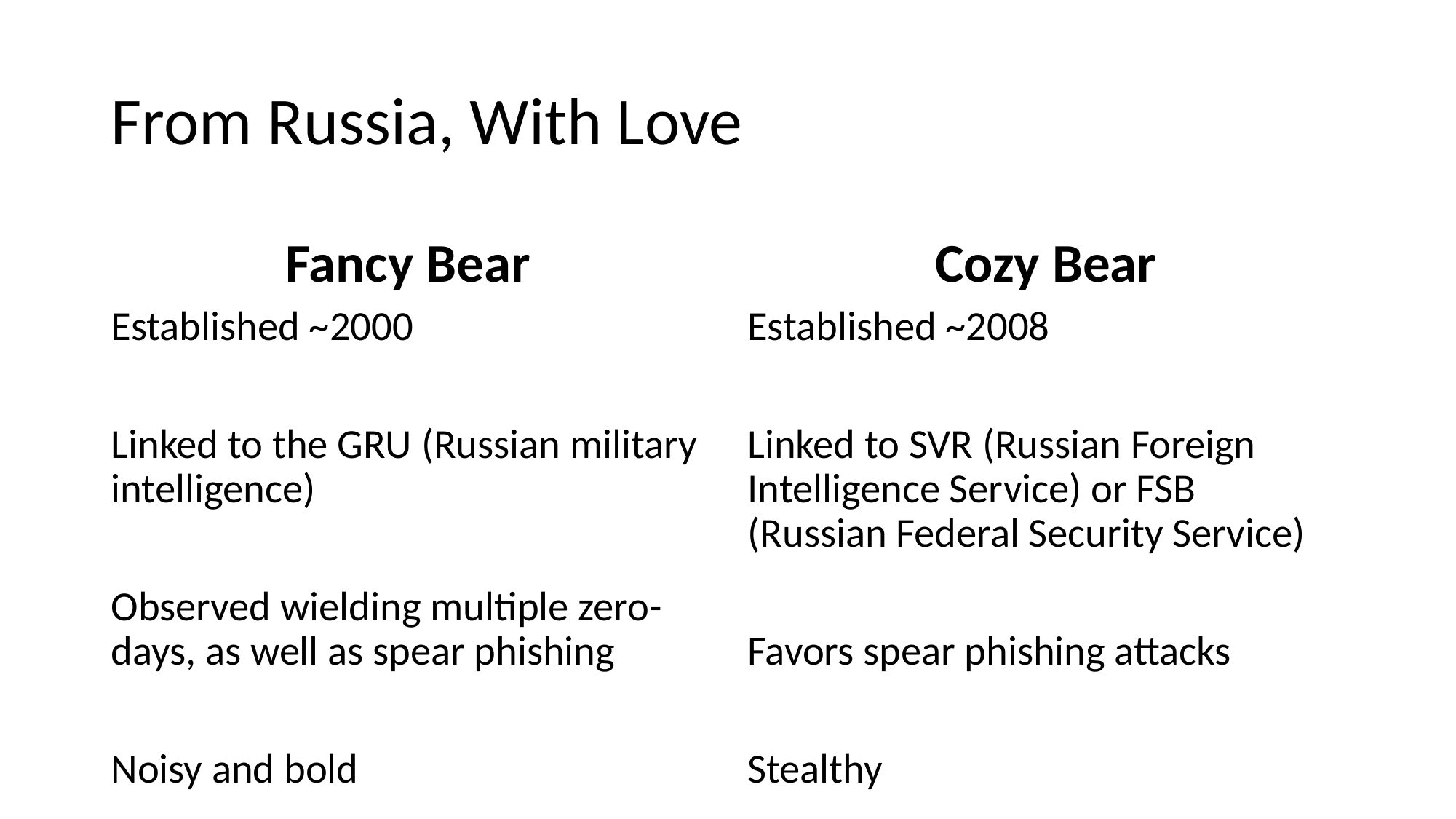

# From Russia, With Love
Fancy Bear
Cozy Bear
Established ~2000

Linked to the GRU (Russian military intelligence)

Observed wielding multiple zero-days, as well as spear phishing

Noisy and bold
Established ~2008

Linked to SVR (Russian Foreign Intelligence Service) or FSB (Russian Federal Security Service)

Favors spear phishing attacks

Stealthy